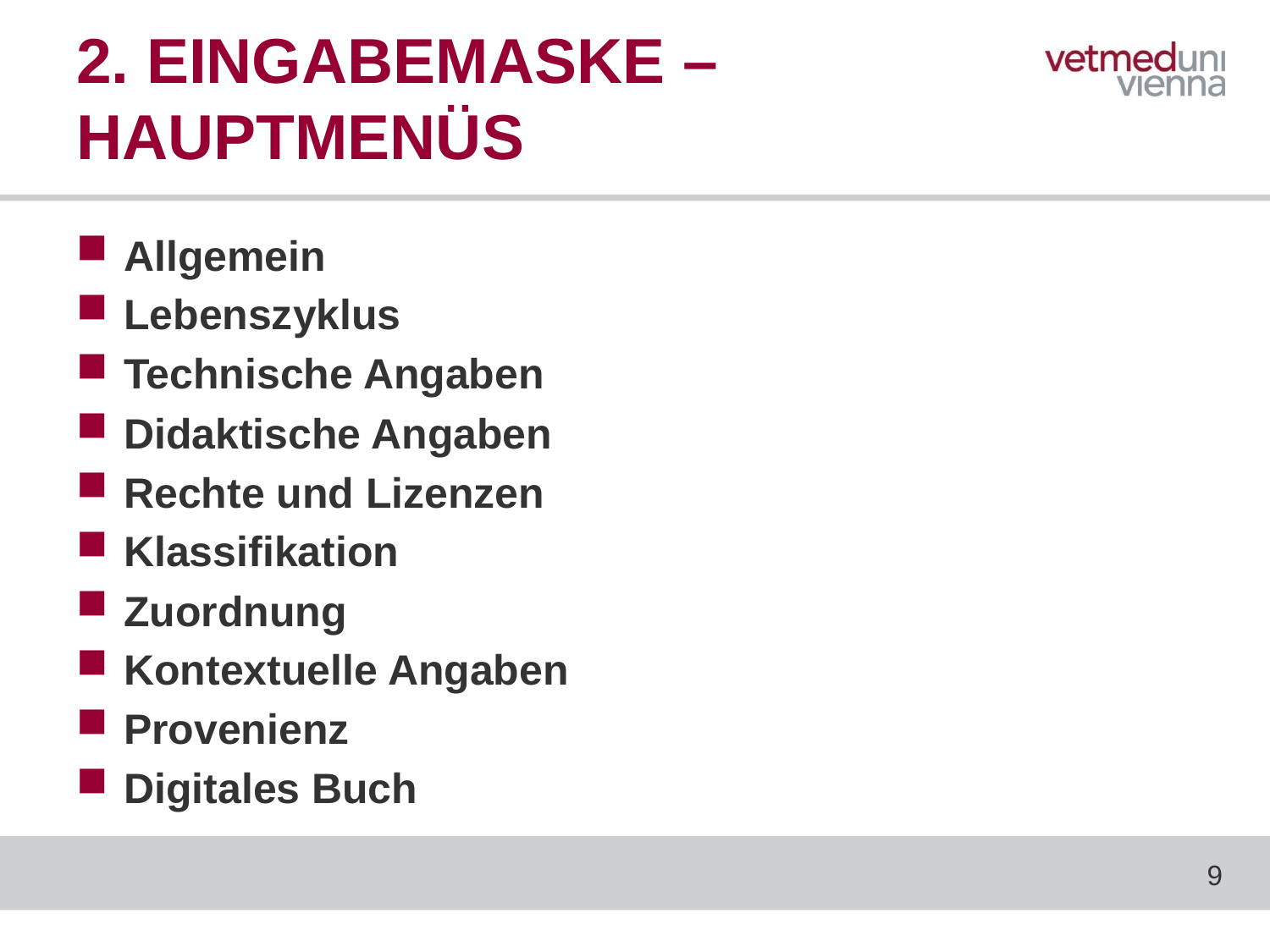

# 2. EINGABEMASKE – HAUPTMENÜS
Allgemein
Lebenszyklus
Technische Angaben
Didaktische Angaben
Rechte und Lizenzen
Klassifikation
Zuordnung
Kontextuelle Angaben
Provenienz
Digitales Buch

9